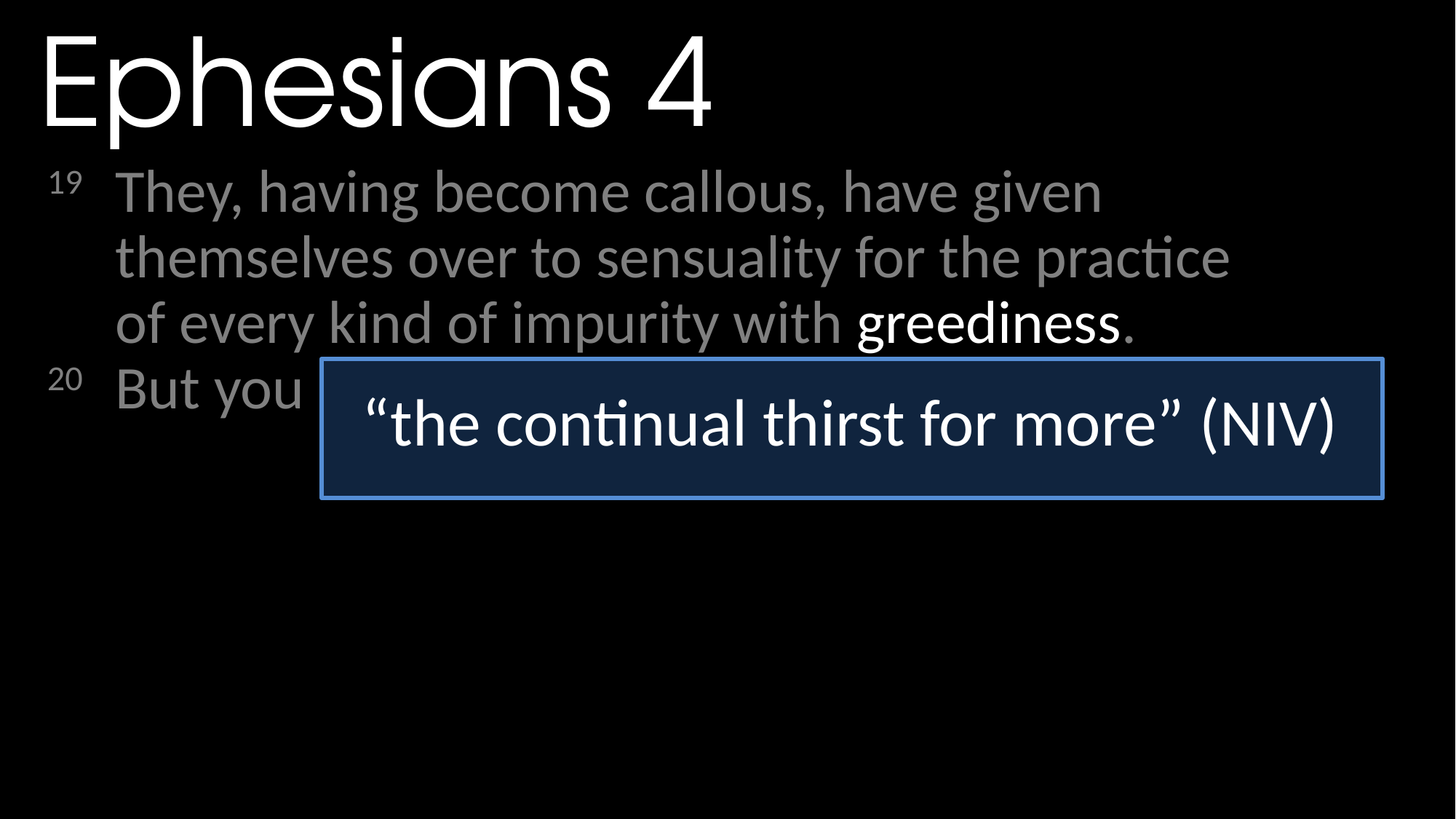

Ephesians 4
19	They, having become callous, have given themselves over to sensuality for the practice of every kind of impurity with greediness.
20	But you did not learn Christ in this way.

“the continual thirst for more” (NIV)